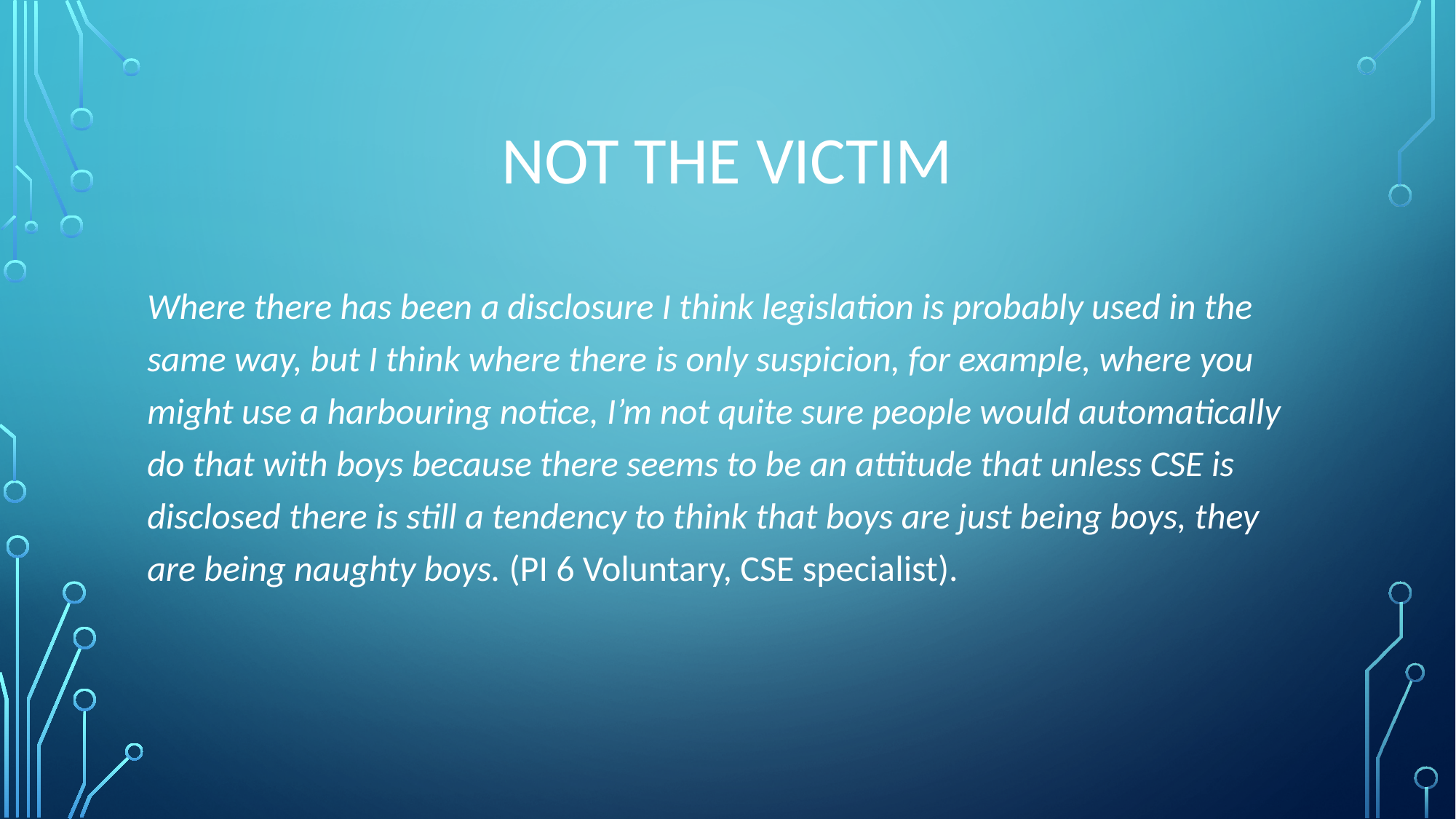

# Not the victim
Where there has been a disclosure I think legislation is probably used in the same way, but I think where there is only suspicion, for example, where you might use a harbouring notice, I’m not quite sure people would automatically do that with boys because there seems to be an attitude that unless CSE is disclosed there is still a tendency to think that boys are just being boys, they are being naughty boys. (PI 6 Voluntary, CSE specialist).